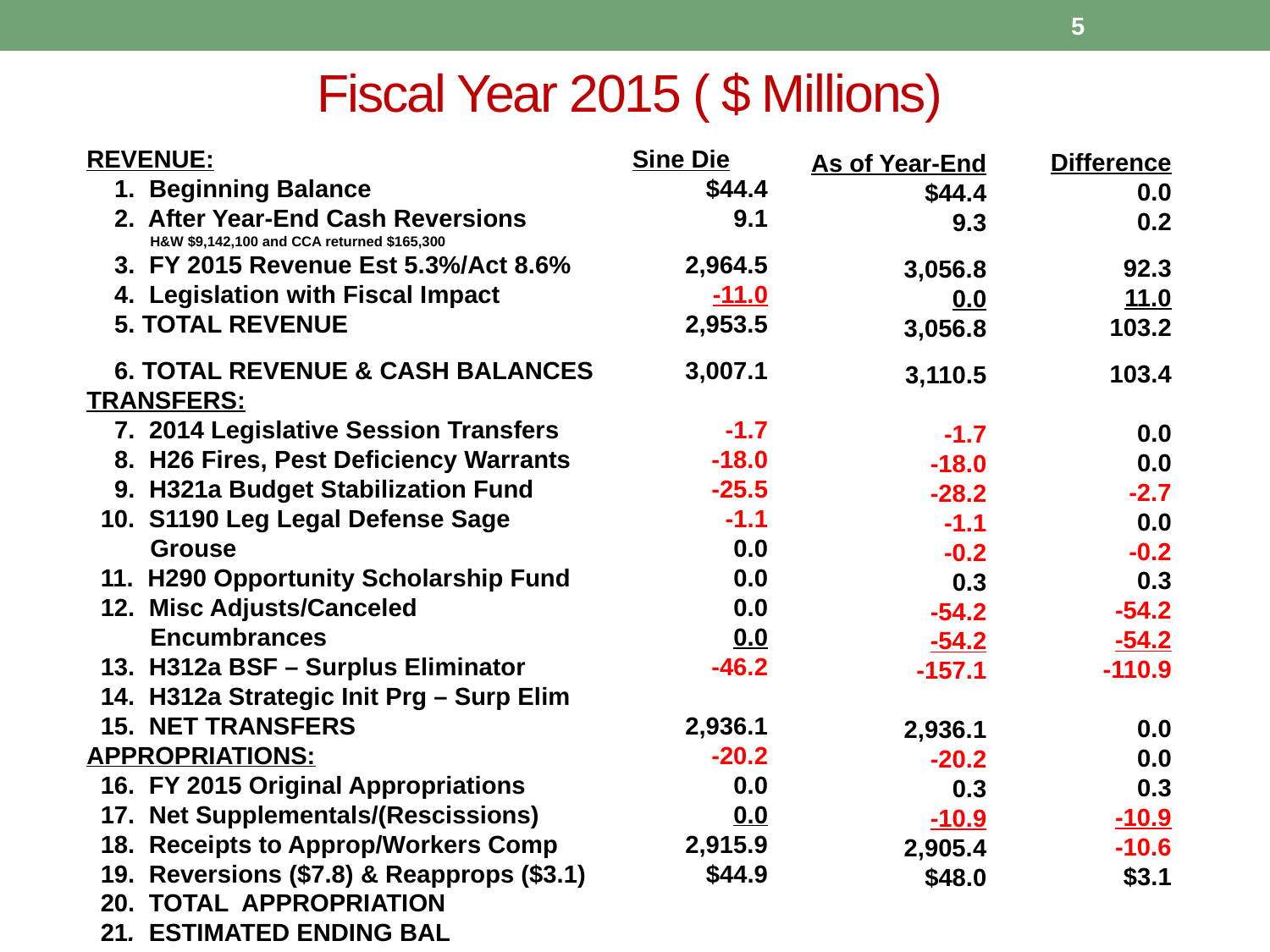

5
# Fiscal Year 2015 ( $ Millions)
Sine Die
$44.4
9.1

2,964.5
-11.0
2,953.5

3,007.1

-1.7
-18.0
-25.5
-1.1
0.0
0.0
0.0
0.0
-46.2

2,936.1
-20.2
0.0
0.0
2,915.9
$44.9
REVENUE:
    1.  Beginning Balance
    2.  After Year-End Cash Reversions
    	H&W $9,142,100 and CCA returned $165,300
    3.  FY 2015 Revenue Est 5.3%/Act 8.6%
    4.  Legislation with Fiscal Impact
    5. TOTAL REVENUE

    6. TOTAL REVENUE & CASH BALANCES
TRANSFERS:
    7.  2014 Legislative Session Transfers
    8.  H26 Fires, Pest Deficiency Warrants
    9.  H321a Budget Stabilization Fund
  10.  S1190 Leg Legal Defense Sage Grouse
  11.  H290 Opportunity Scholarship Fund
  12.  Misc Adjusts/Canceled Encumbrances
  13.  H312a BSF – Surplus Eliminator
  14.  H312a Strategic Init Prg – Surp Elim
  15.  NET TRANSFERS
APPROPRIATIONS:
  16.  FY 2015 Original Appropriations
  17.  Net Supplementals/(Rescissions)
  18.  Receipts to Approp/Workers Comp
  19.  Reversions ($7.8) & Reapprops ($3.1)
  20.  TOTAL  APPROPRIATION
  21.  ESTIMATED ENDING BAL
Difference
0.0
0.2

92.3
11.0
103.2

103.4

0.0
0.0
-2.7
0.0
-0.2
0.3
-54.2
-54.2
-110.9

0.0
0.0
0.3
-10.9
-10.6
$3.1
As of Year-End
$44.4
9.3

3,056.8
0.0
3,056.8

3,110.5

-1.7
-18.0
-28.2
-1.1
-0.2
0.3
-54.2
-54.2
-157.1

2,936.1
-20.2
0.3
-10.9
2,905.4
$48.0